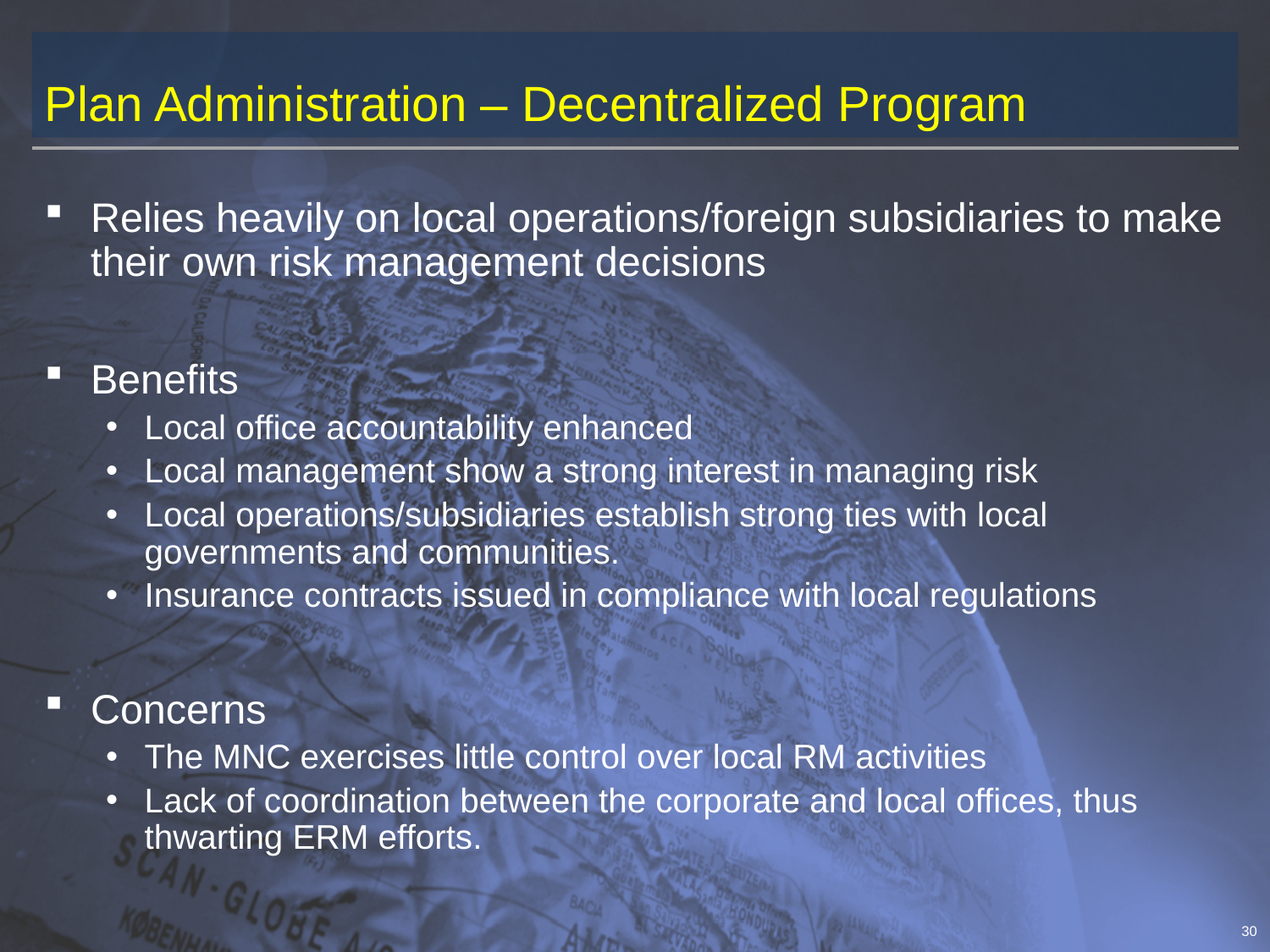

# Plan Administration – Decentralized Program
Relies heavily on local operations/foreign subsidiaries to make their own risk management decisions

Benefits
Local office accountability enhanced
Local management show a strong interest in managing risk
Local operations/subsidiaries establish strong ties with local governments and communities.
Insurance contracts issued in compliance with local regulations

Concerns
The MNC exercises little control over local RM activities
Lack of coordination between the corporate and local offices, thus thwarting ERM efforts.

30